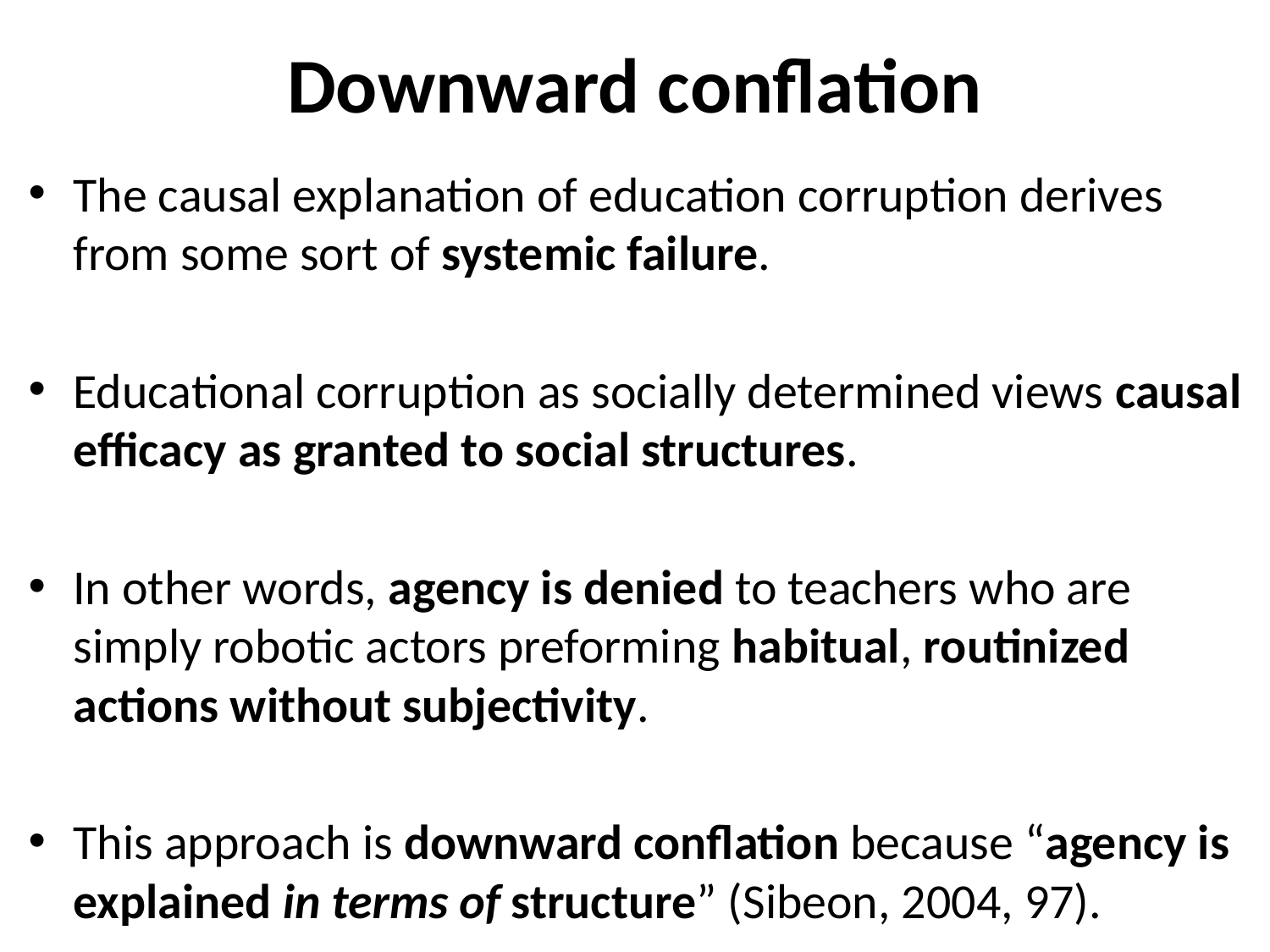

# Downward conflation
The causal explanation of education corruption derives from some sort of systemic failure.

Educational corruption as socially determined views causal efficacy as granted to social structures.

In other words, agency is denied to teachers who are simply robotic actors preforming habitual, routinized actions without subjectivity.

This approach is downward conflation because “agency is explained in terms of structure” (Sibeon, 2004, 97).